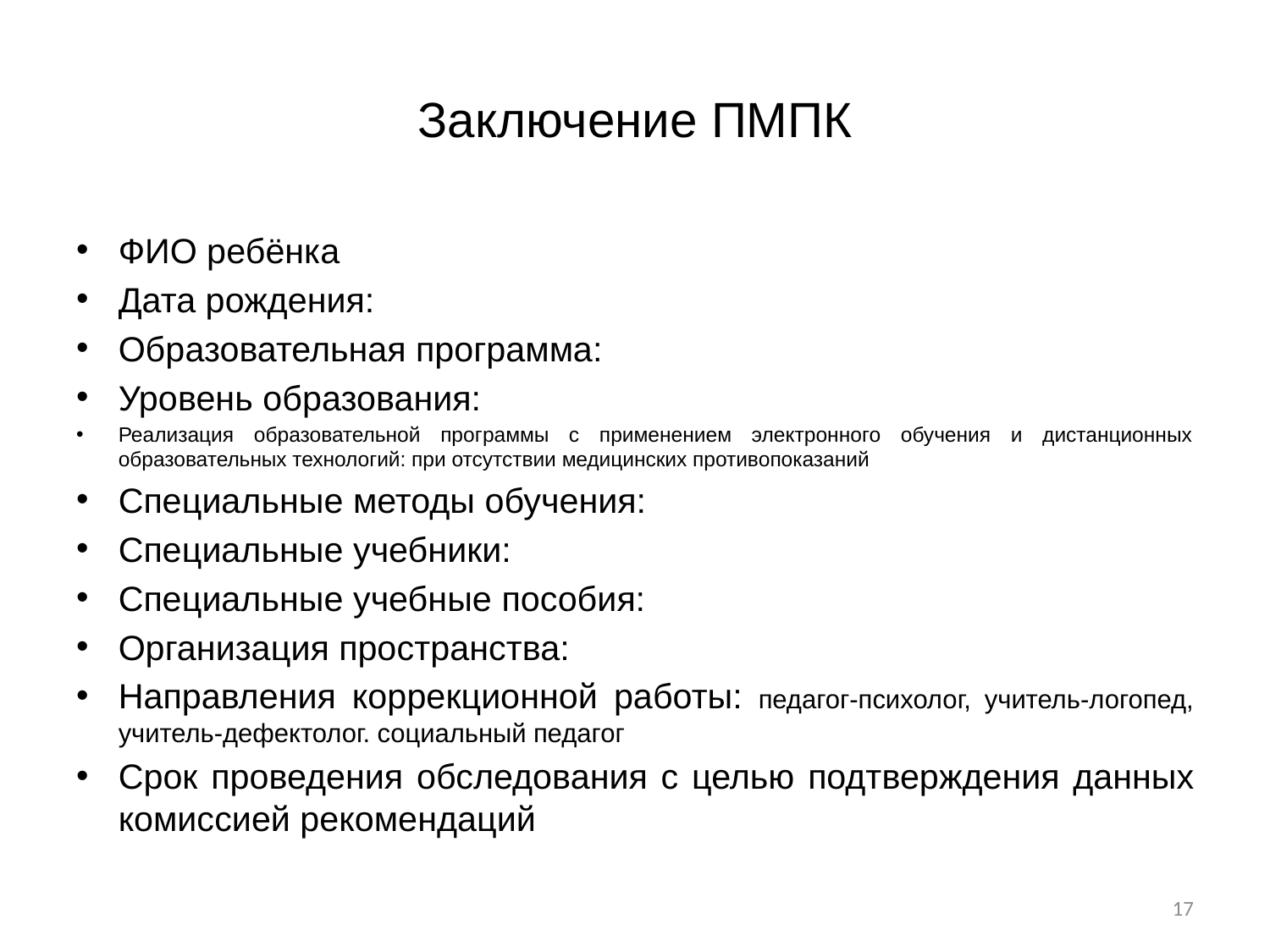

# Заключение ПМПК
ФИО ребёнка
Дата рождения:
Образовательная программа:
Уровень образования:
Реализация образовательной программы с применением электронного обучения и дистанционных образовательных технологий: при отсутствии медицинских противопоказаний
Специальные методы обучения:
Специальные учебники:
Специальные учебные пособия:
Организация пространства:
Направления коррекционной работы: педагог-психолог, учитель-логопед, учитель-дефектолог. социальный педагог
Срок проведения обследования с целью подтверждения данных комиссией рекомендаций

17